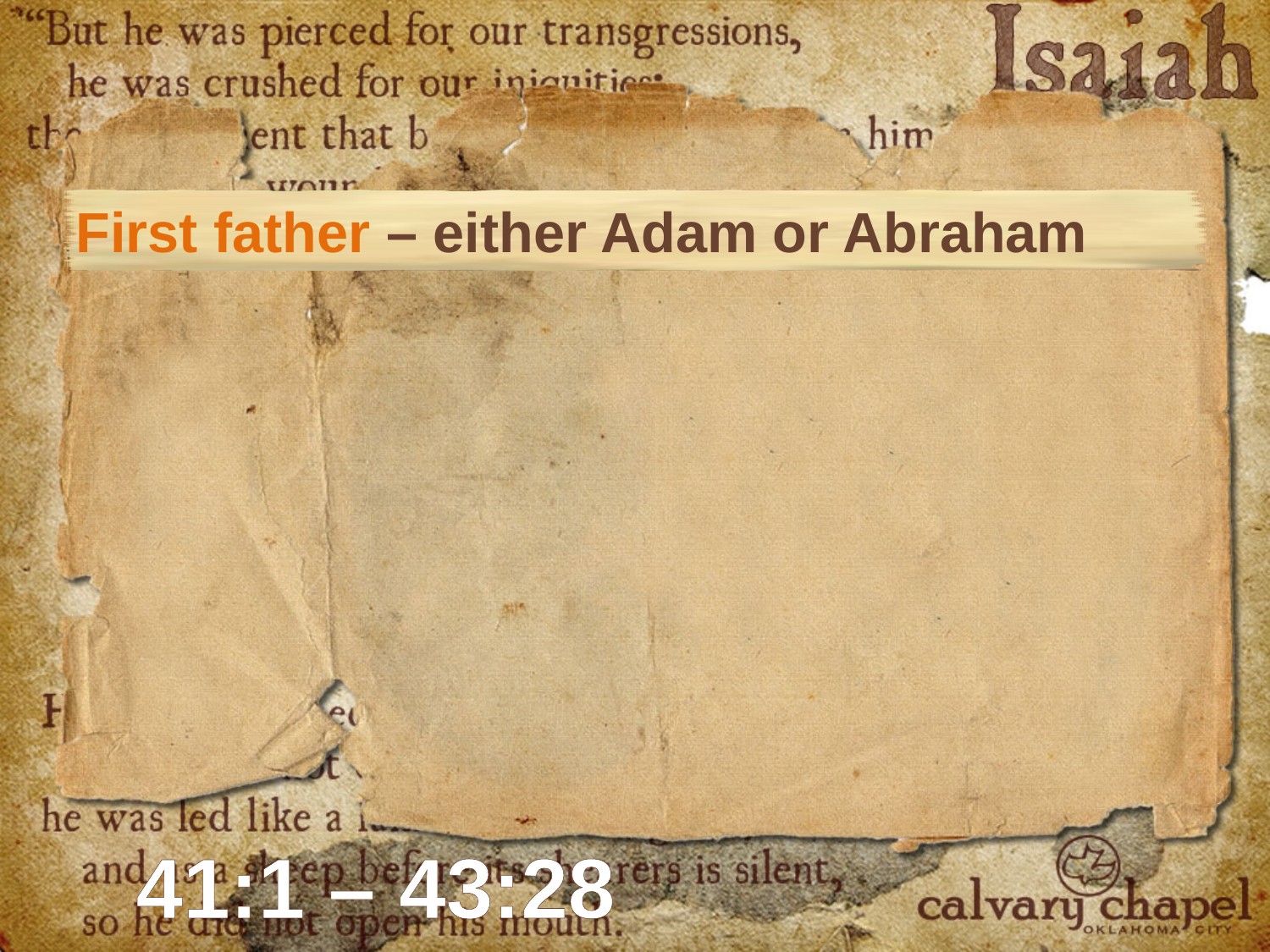

First father – either Adam or Abraham
41:1 – 43:28